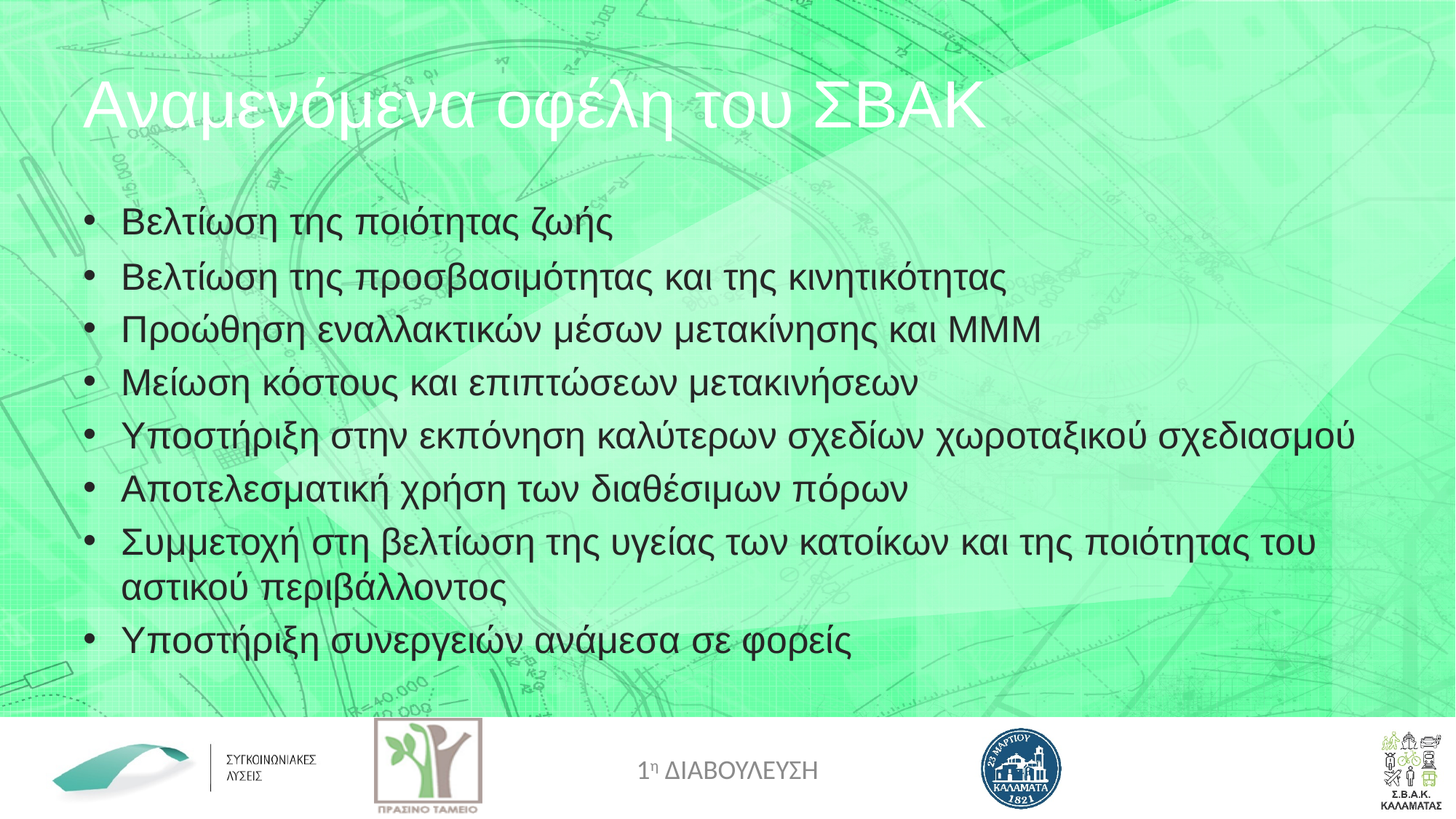

# Αναμενόμενα οφέλη του ΣΒΑΚ
Βελτίωση της ποιότητας ζωής
Βελτίωση της προσβασιμότητας και της κινητικότητας
Προώθηση εναλλακτικών μέσων μετακίνησης και ΜΜΜ
Μείωση κόστους και επιπτώσεων μετακινήσεων
Υποστήριξη στην εκπόνηση καλύτερων σχεδίων χωροταξικού σχεδιασμού
Αποτελεσματική χρήση των διαθέσιμων πόρων
Συμμετοχή στη βελτίωση της υγείας των κατοίκων και της ποιότητας του αστικού περιβάλλοντος
Υποστήριξη συνεργειών ανάμεσα σε φορείς